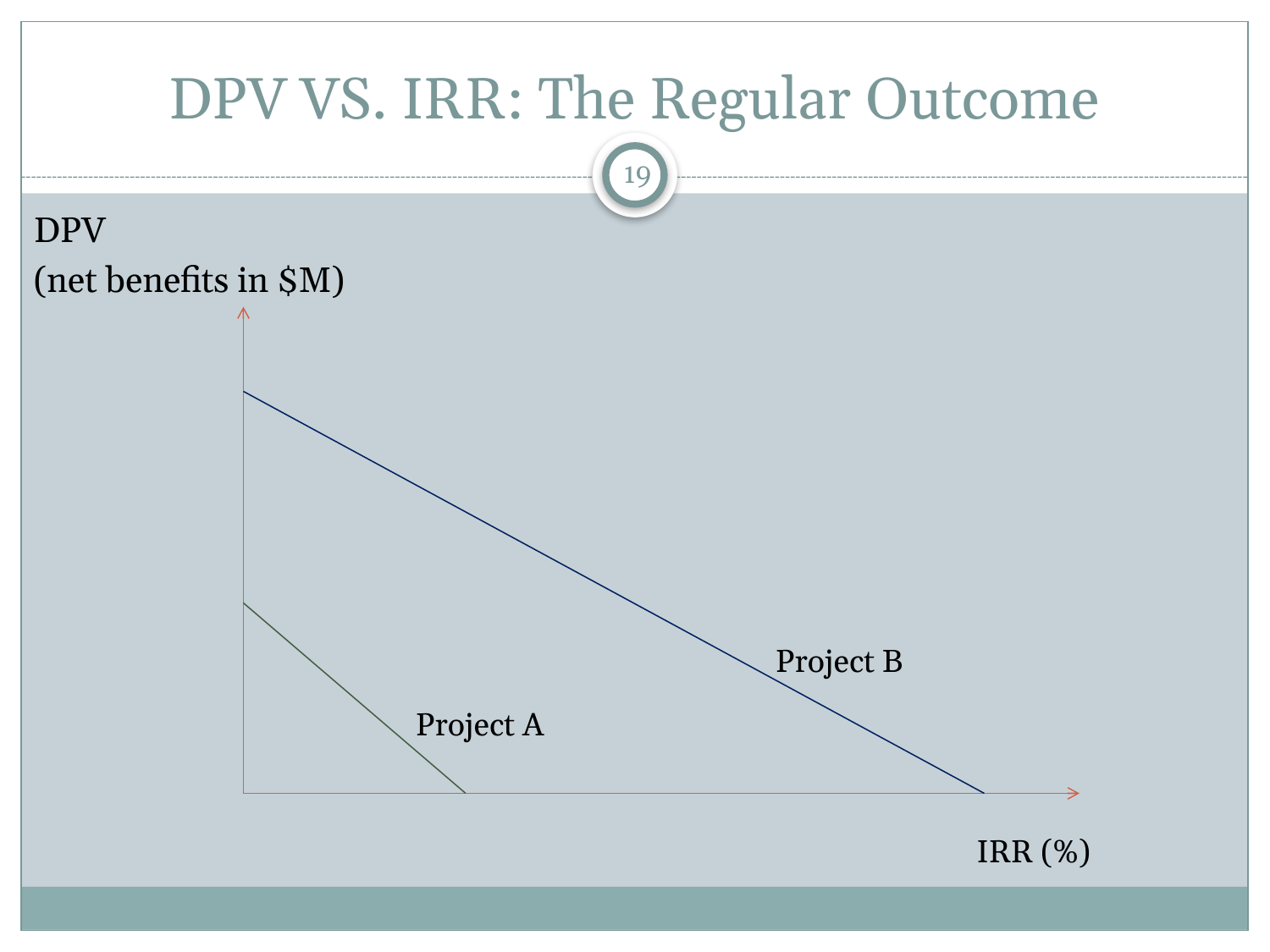

# DPV VS. IRR: The Regular Outcome
19
DPV
(net benefits in $M)
Project B
Project A
IRR (%)